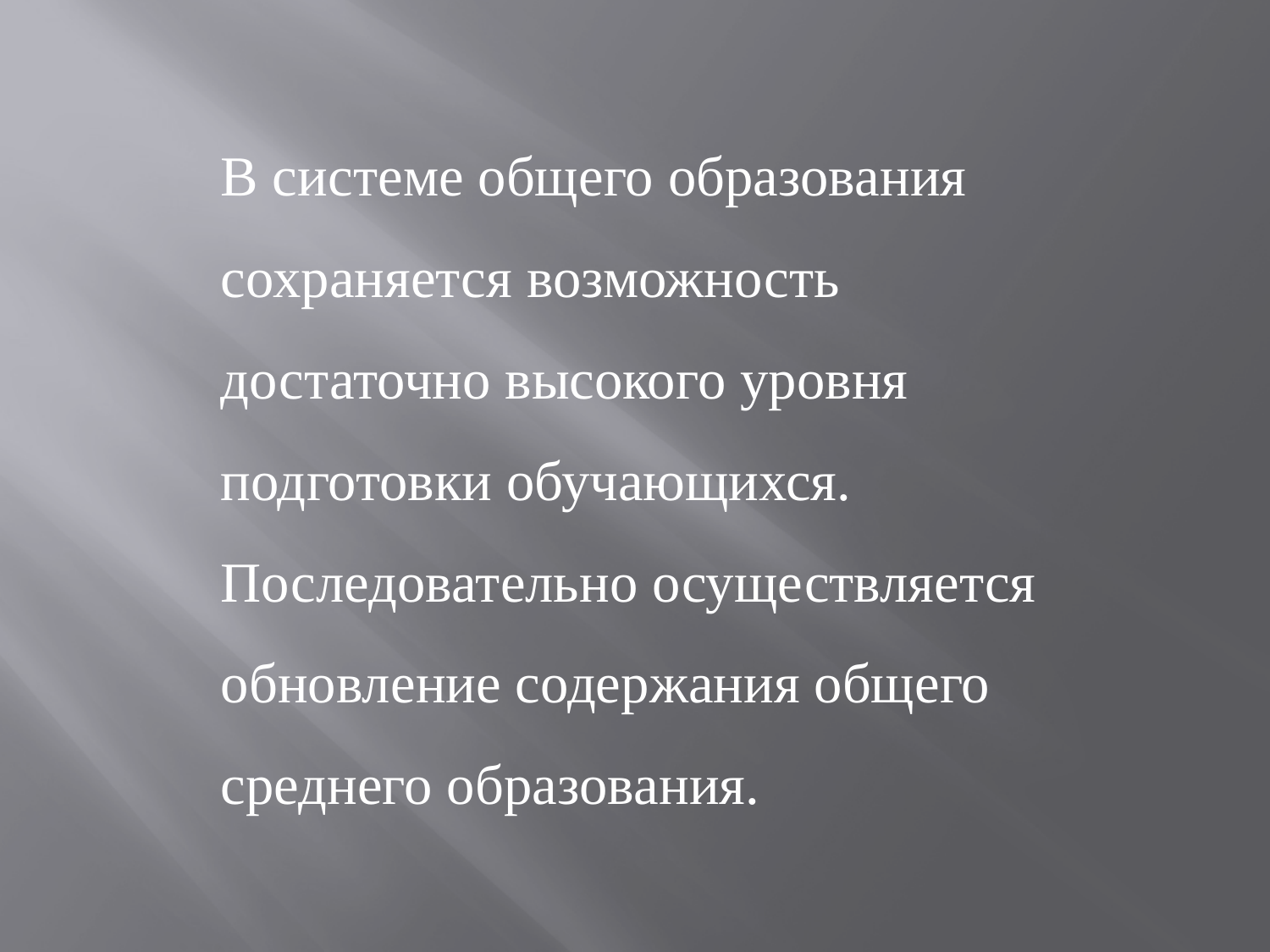

В системе общего образования сохраняется возможность достаточно высокого уровня подготовки обучающихся. Последовательно осуществляется обновление содержания общего среднего образования.